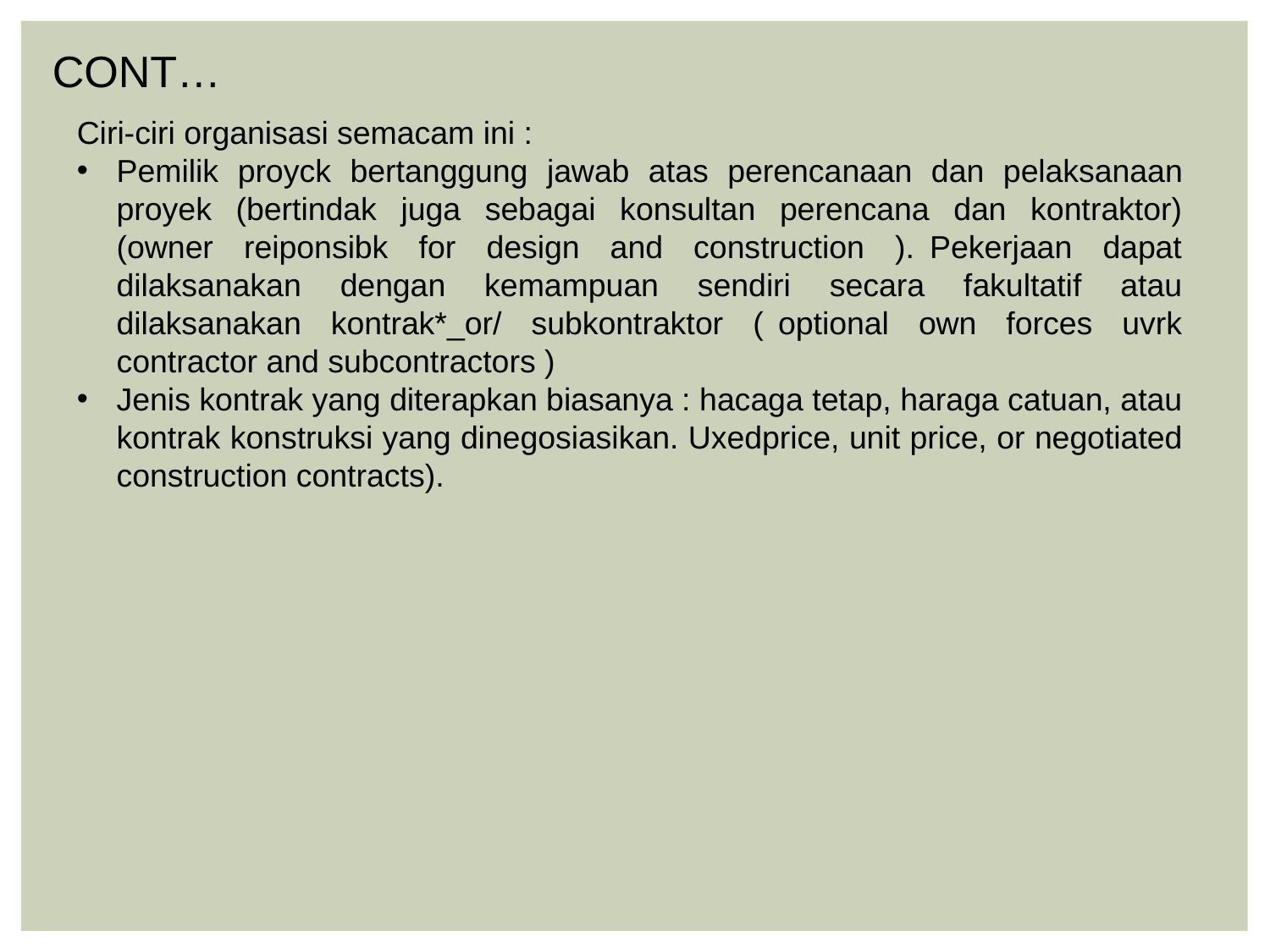

CONT…
Ciri-ciri organisasi semacam ini :
Pemilik proyck bertanggung jawab atas perencanaan dan pelaksanaan proyek  (bertindak  juga  sebagai  konsultan  perencana  dan  kontraktor) (owner  reiponsibk  for  design  and  construction  ). Pekerjaan  dapat dilaksanakan   dengan   kemampuan   sendiri   secara   fakultatif   atau dilaksanakan  kontrak*_or/  subkontraktor  ( optional  own  forces  uvrk contractor and subcontractors )
Jenis kontrak yang diterapkan biasanya : hacaga tetap, haraga catuan, atau kontrak konstruksi yang dinegosiasikan. Uxedprice, unit price, or negotiated construction contracts).